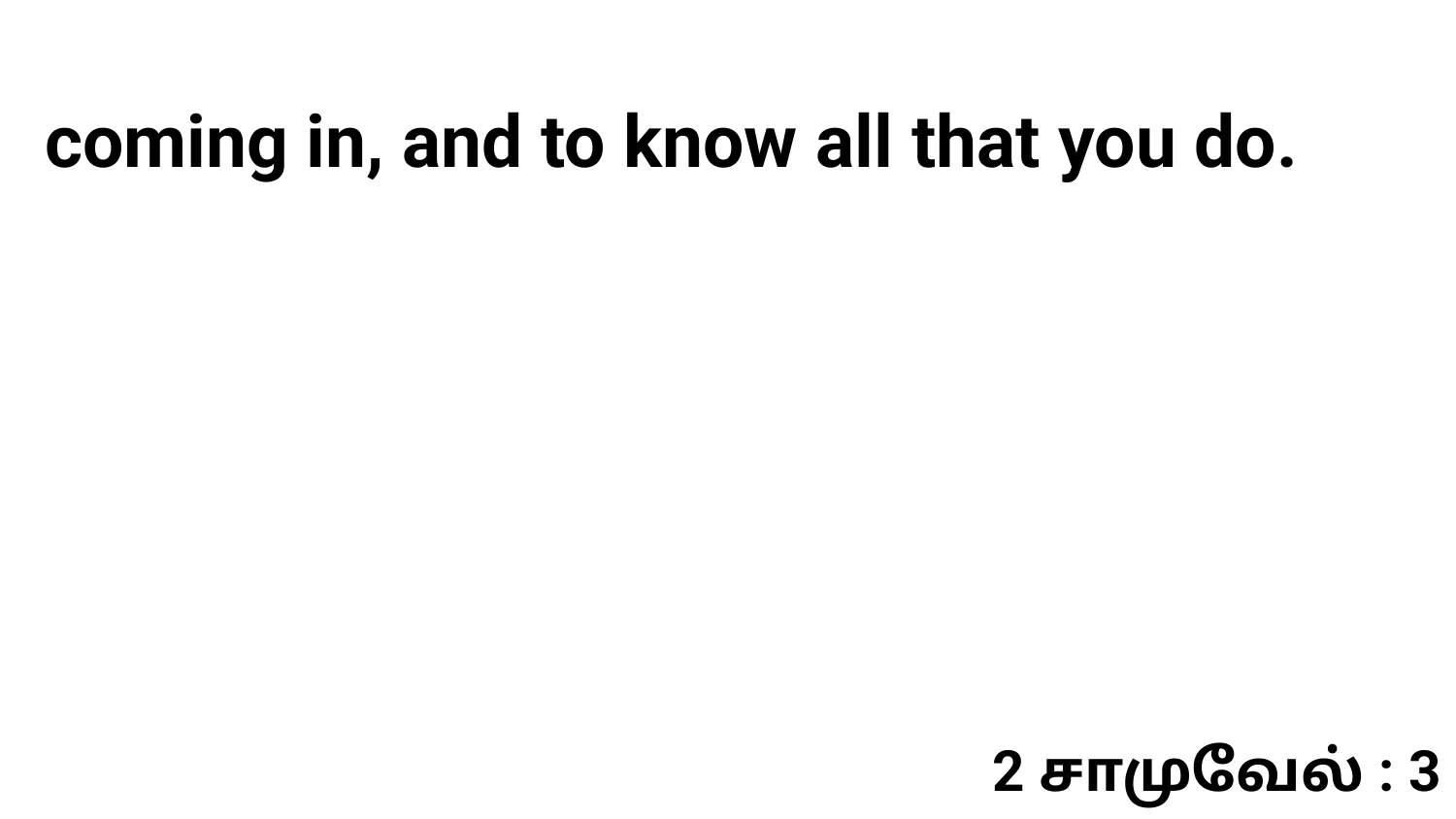

coming in, and to know all that you do.
2 சாமுவேல் : 3